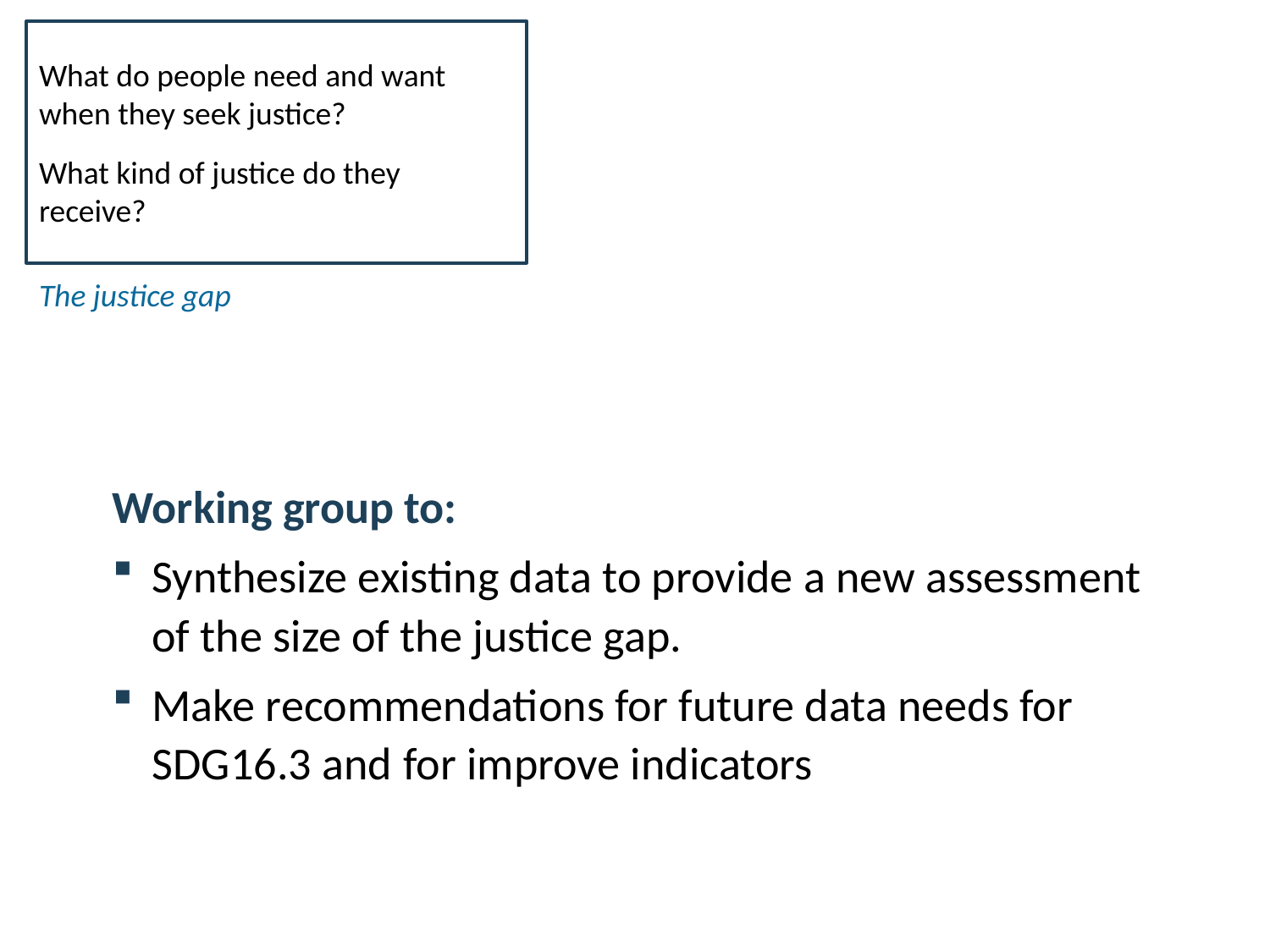

What do people need and want when they seek justice?
What kind of justice do they receive?
The justice gap
Working group to:
Synthesize existing data to provide a new assessment of the size of the justice gap.
Make recommendations for future data needs for SDG16.3 and for improve indicators